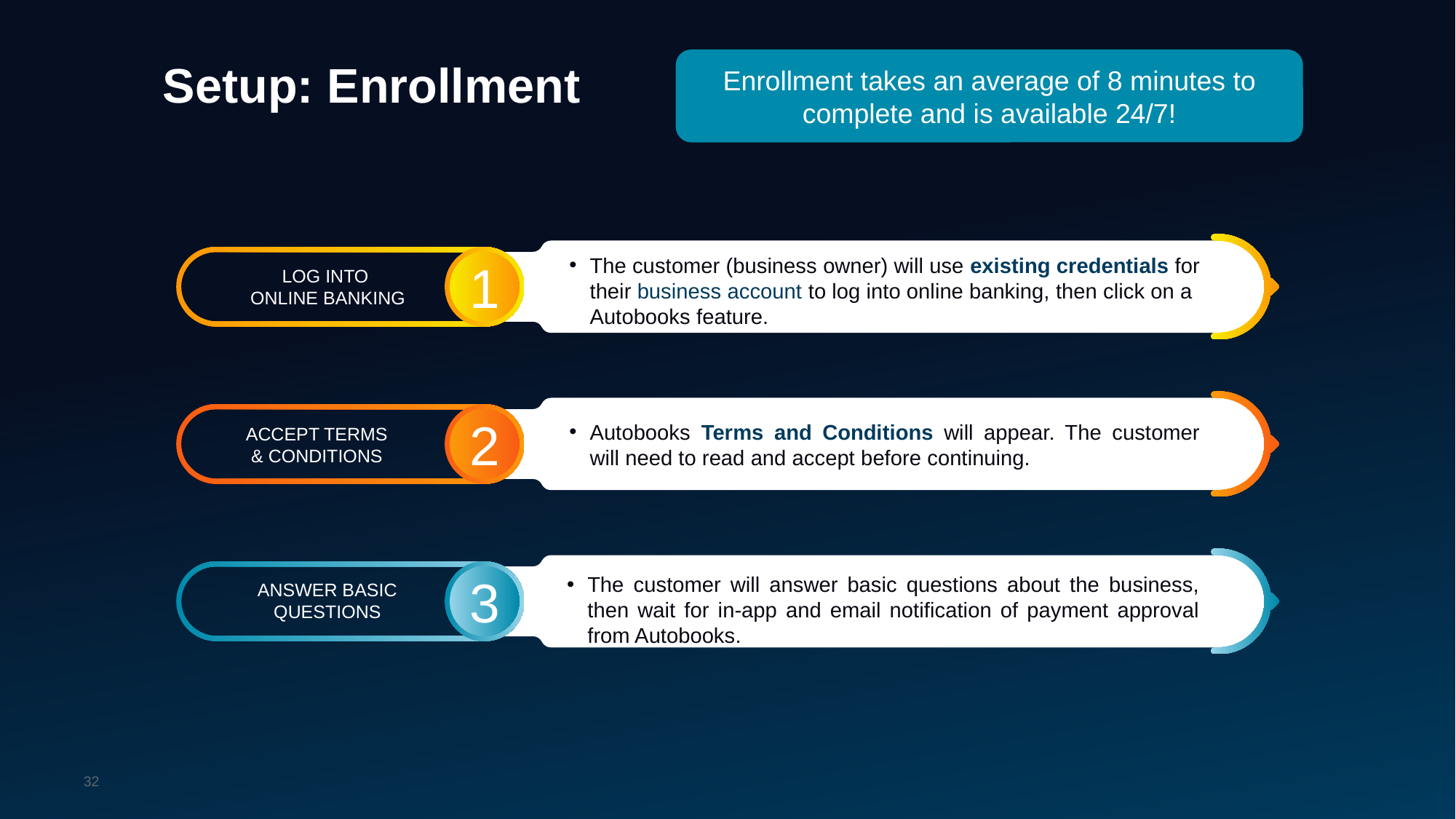

Setup: Enrollment
Enrollment takes an average of 8 minutes to complete and is available 24/7!

The customer (business owner) will use existing credentials for their business account to log into online banking, then click on a Autobooks feature.
1
LOG INTO
ONLINE BANKING

2
Autobooks Terms and Conditions will appear. The customer will need to read and accept before continuing.
ANSWER BASIC
QUESTIONS
ACCEPT TERMS
& CONDITIONS

3
The customer will answer basic questions about the business, then wait for in-app and email notification of payment approval from Autobooks.

32